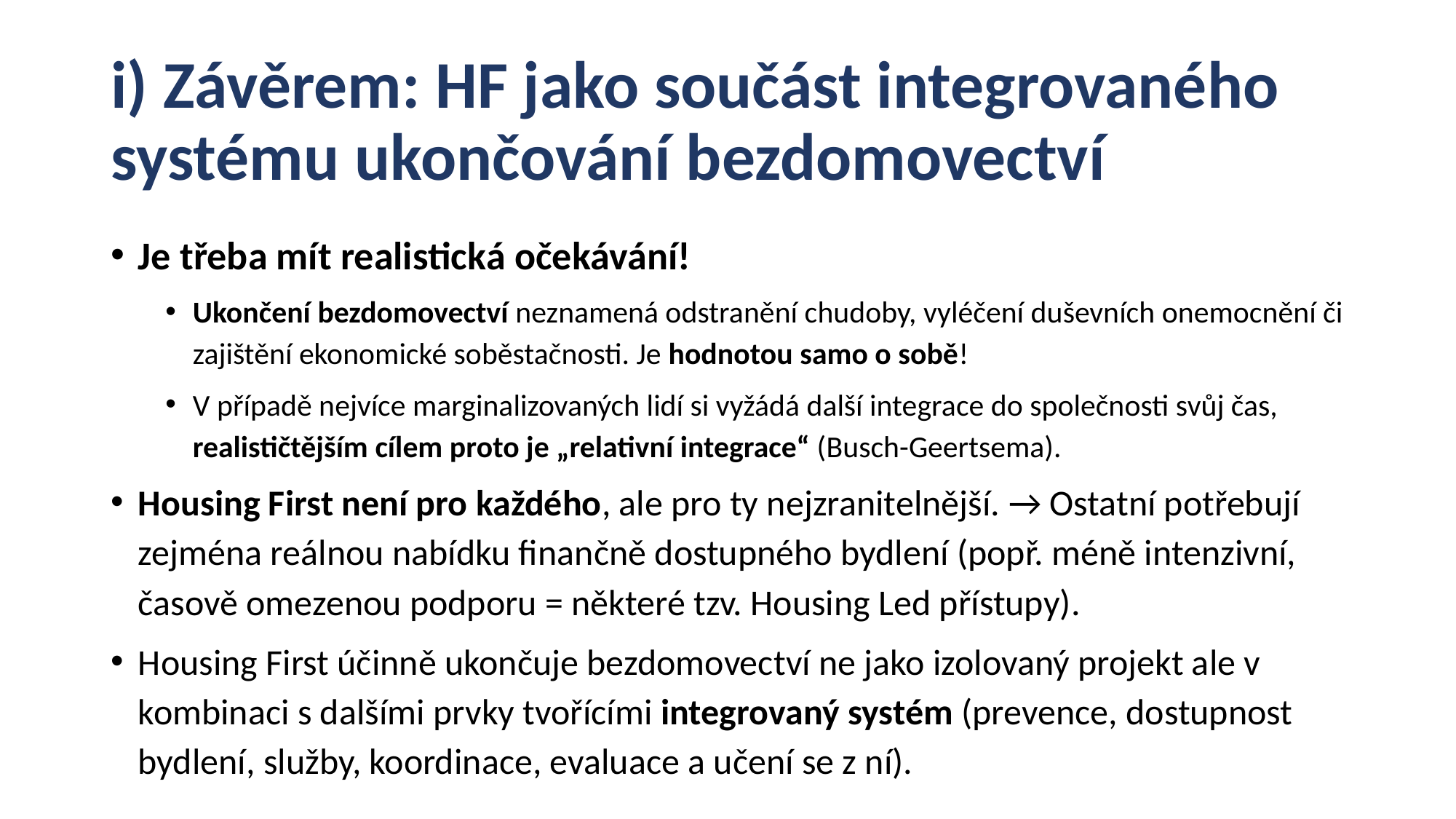

# i) Závěrem: HF jako součást integrovaného systému ukončování bezdomovectví
Je třeba mít realistická očekávání!
Ukončení bezdomovectví neznamená odstranění chudoby, vyléčení duševních onemocnění či zajištění ekonomické soběstačnosti. Je hodnotou samo o sobě!
V případě nejvíce marginalizovaných lidí si vyžádá další integrace do společnosti svůj čas, realističtějším cílem proto je „relativní integrace“ (Busch-Geertsema).
Housing First není pro každého, ale pro ty nejzranitelnější. → Ostatní potřebují zejména reálnou nabídku finančně dostupného bydlení (popř. méně intenzivní, časově omezenou podporu = některé tzv. Housing Led přístupy).
Housing First účinně ukončuje bezdomovectví ne jako izolovaný projekt ale v kombinaci s dalšími prvky tvořícími integrovaný systém (prevence, dostupnost bydlení, služby, koordinace, evaluace a učení se z ní).